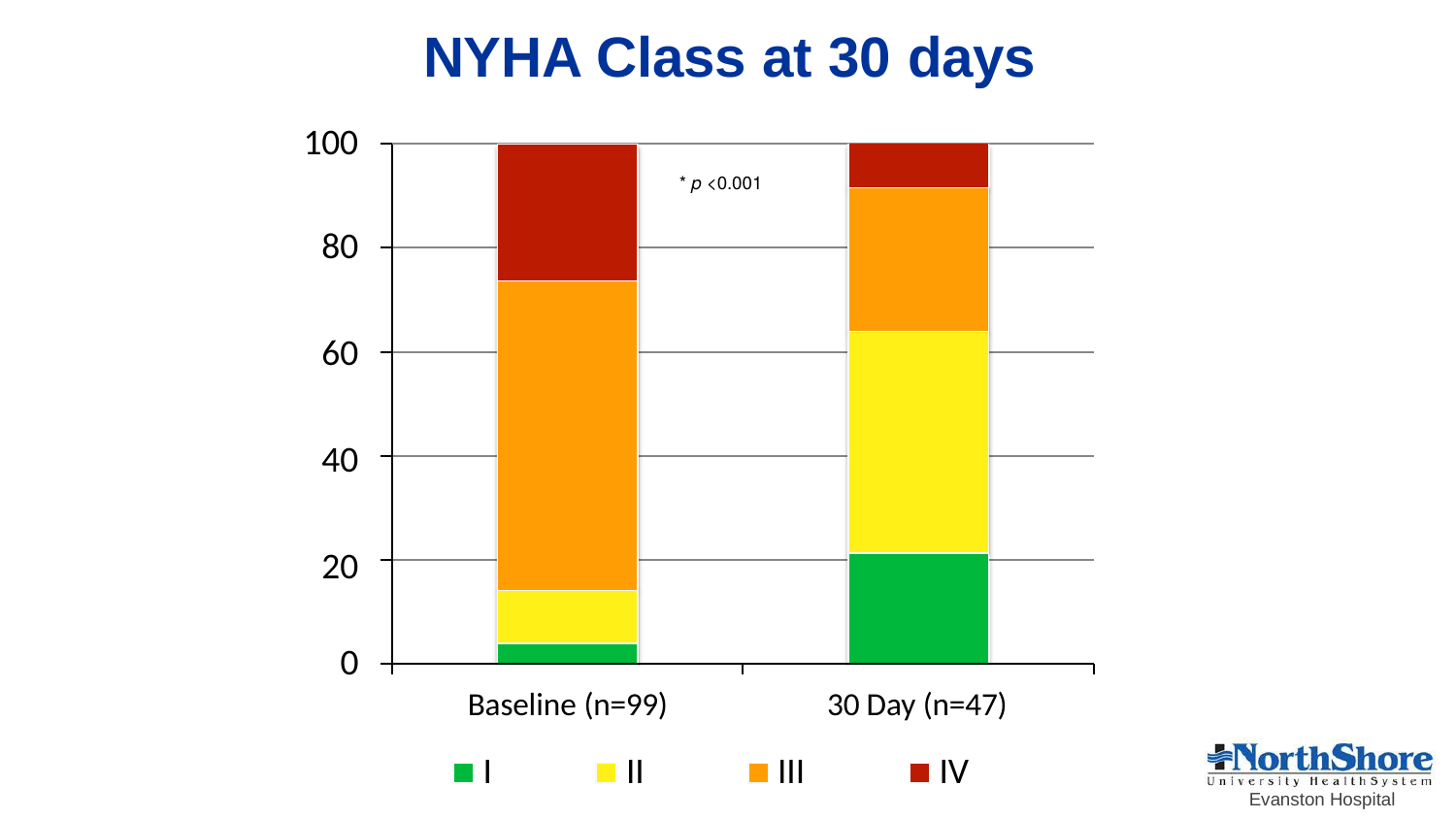

# NYHA Class at 30 days
100

* p <0.001

80

60

40

20

0

Baseline (n=99)
I	II

30 Day (n=47)
III
IV

Evanston Hospital